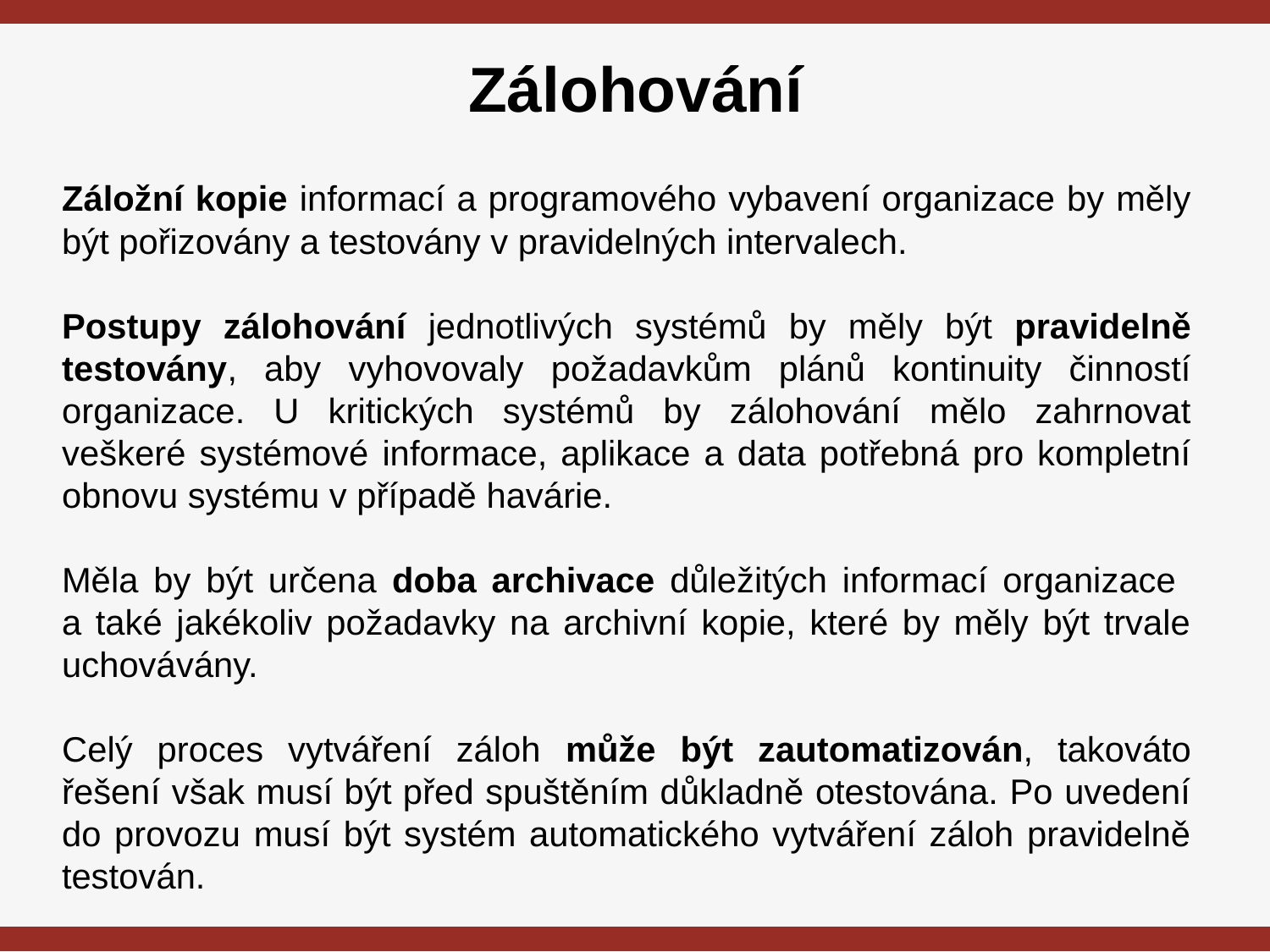

# Zálohování
Záložní kopie informací a programového vybavení organizace by měly být pořizovány a testovány v pravidelných intervalech.

Postupy zálohování jednotlivých systémů by měly být pravidelně testovány, aby vyhovovaly požadavkům plánů kontinuity činností organizace. U kritických systémů by zálohování mělo zahrnovat veškeré systémové informace, aplikace a data potřebná pro kompletní obnovu systému v případě havárie.

Měla by být určena doba archivace důležitých informací organizace
a také jakékoliv požadavky na archivní kopie, které by měly být trvale uchovávány.

Celý proces vytváření záloh může být zautomatizován, takováto řešení však musí být před spuštěním důkladně otestována. Po uvedení do provozu musí být systém automatického vytváření záloh pravidelně testován.